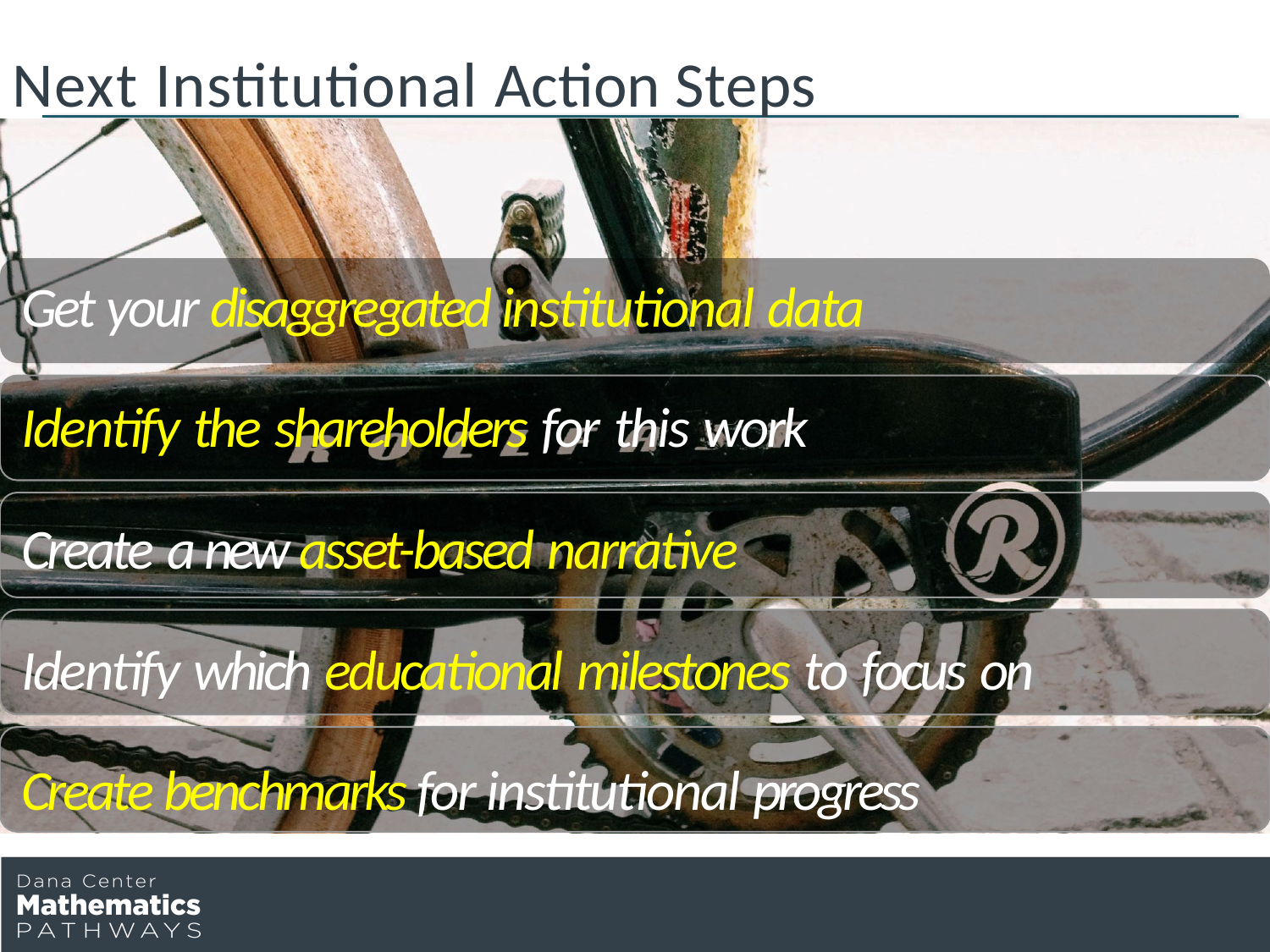

Next Institutional Action Steps

Get your disaggregated institutional data
Identify the shareholders for this work
Create a new asset-based narrative
Identify which educational milestones to focus on
Create benchmarks for institutional progress